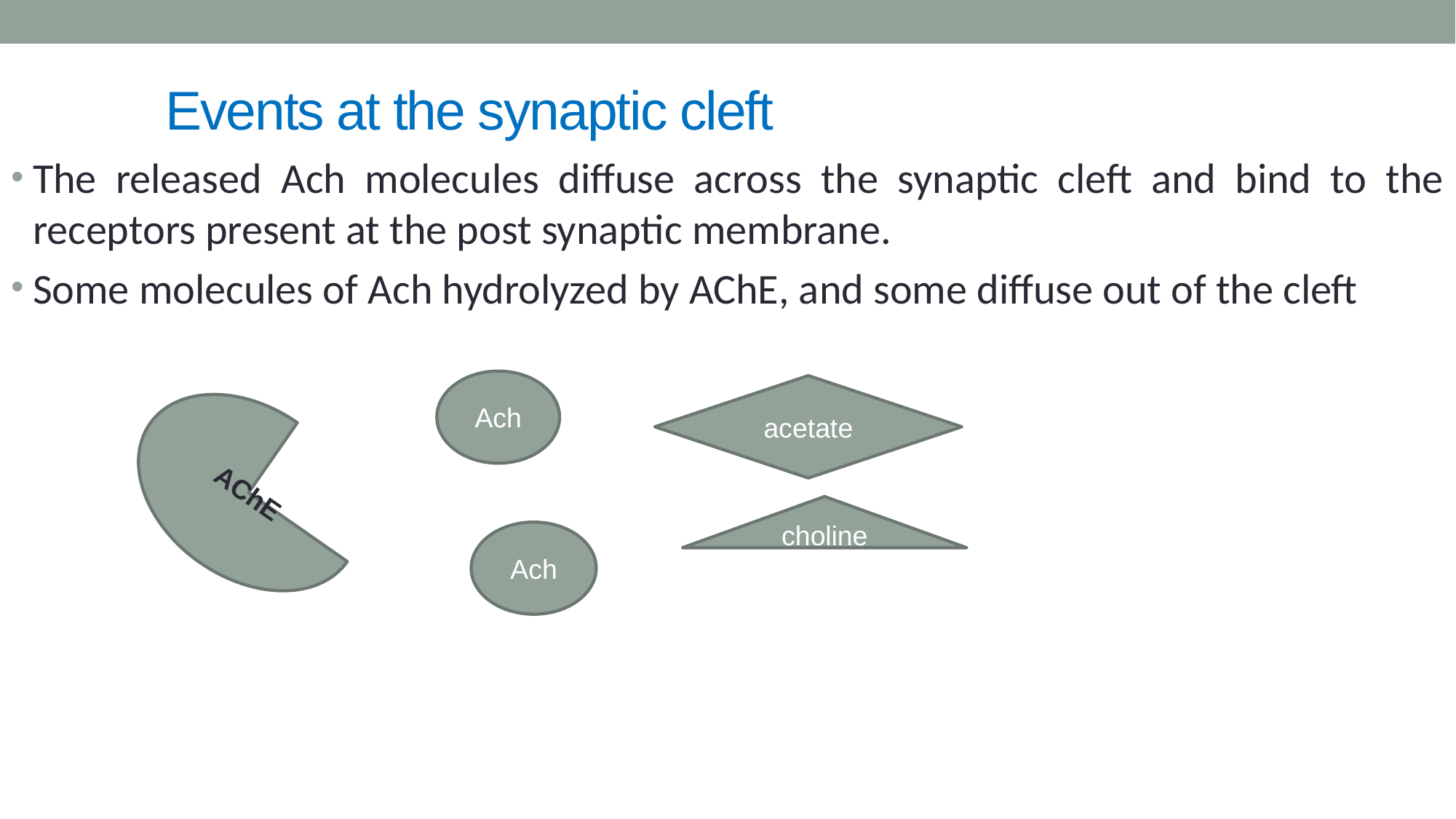

# Events at the synaptic cleft
The released Ach molecules diffuse across the synaptic cleft and bind to the receptors present at the post synaptic membrane.
Some molecules of Ach hydrolyzed by AChE, and some diffuse out of the cleft

Ach
acetate
AChE
choline
Ach